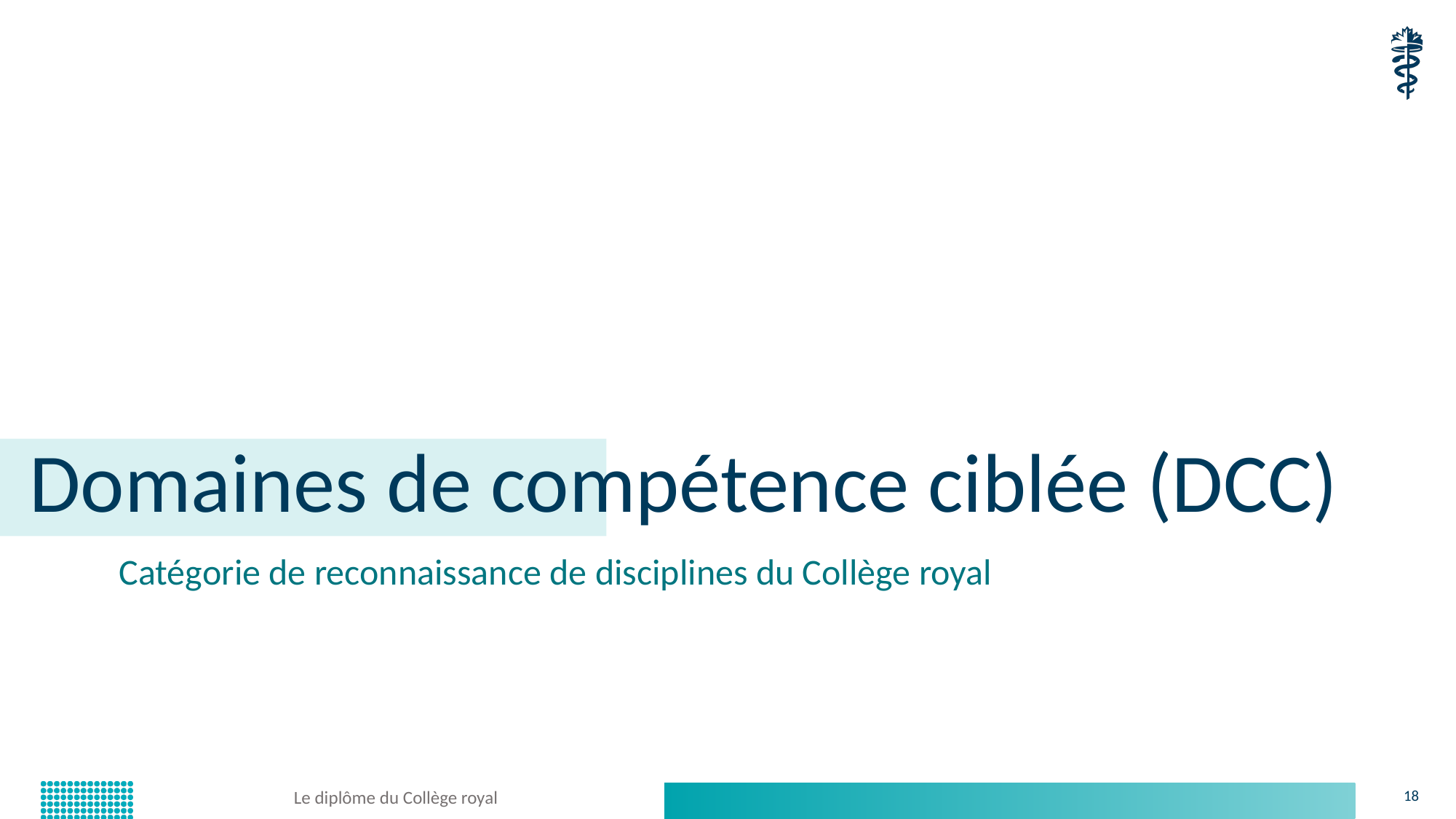

# Domaines de compétence ciblée (DCC)

Catégorie de reconnaissance de disciplines du Collège royal
Le diplôme du Collège royal
18